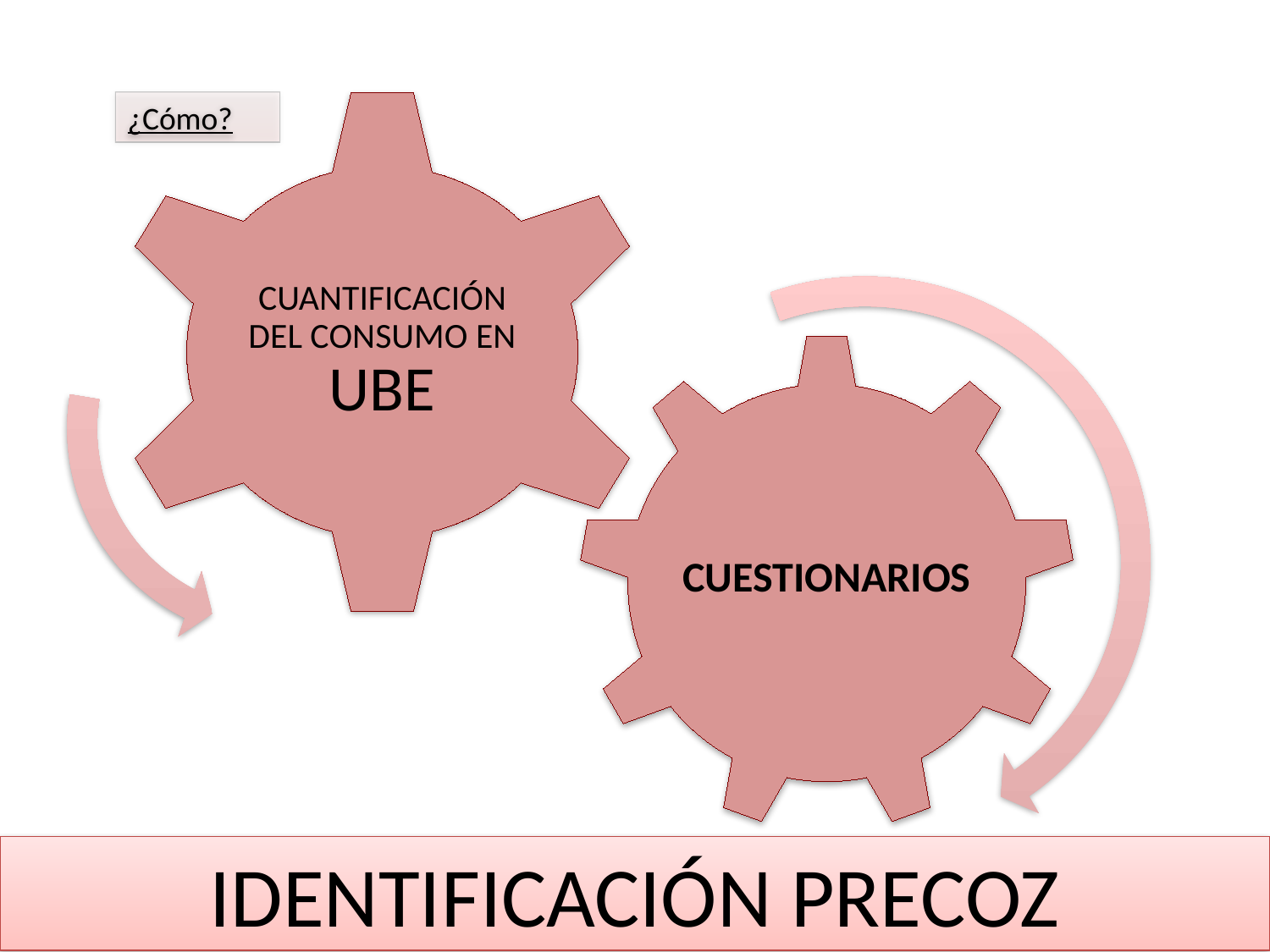

CUESTIONARIOS
CUANTIFICACIÓN DEL CONSUMO EN UBE
¿Cómo?
IDENTIFICACIÓN PRECOZ